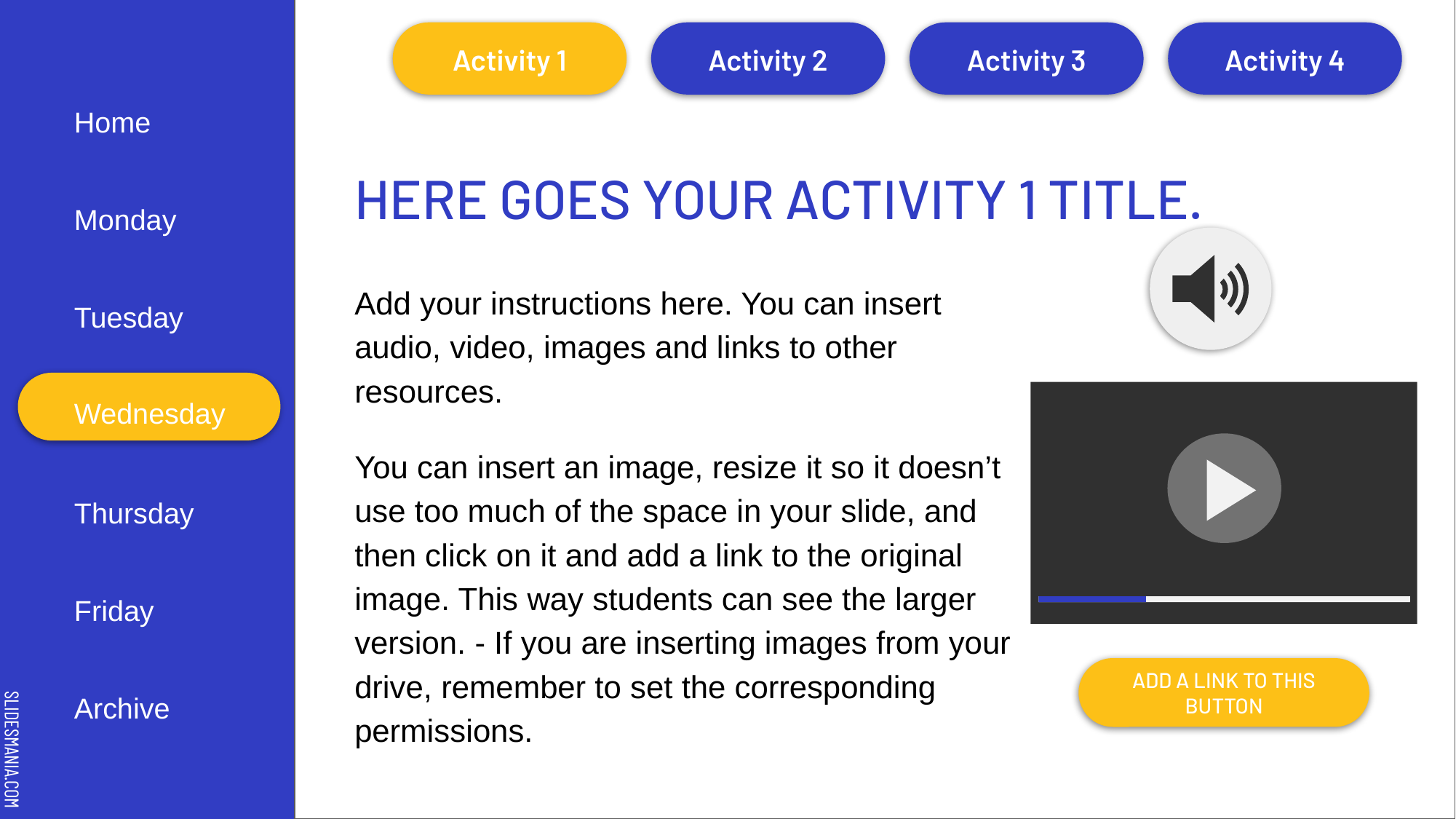

HERE GOES YOUR ACTIVITY 1 TITLE.

Add your instructions here. You can insert audio, video, images and links to other resources.
You can insert an image, resize it so it doesn’t use too much of the space in your slide, and then click on it and add a link to the original image. This way students can see the larger version. - If you are inserting images from your drive, remember to set the corresponding permissions.

Wednesday

ADD A LINK TO THIS BUTTON